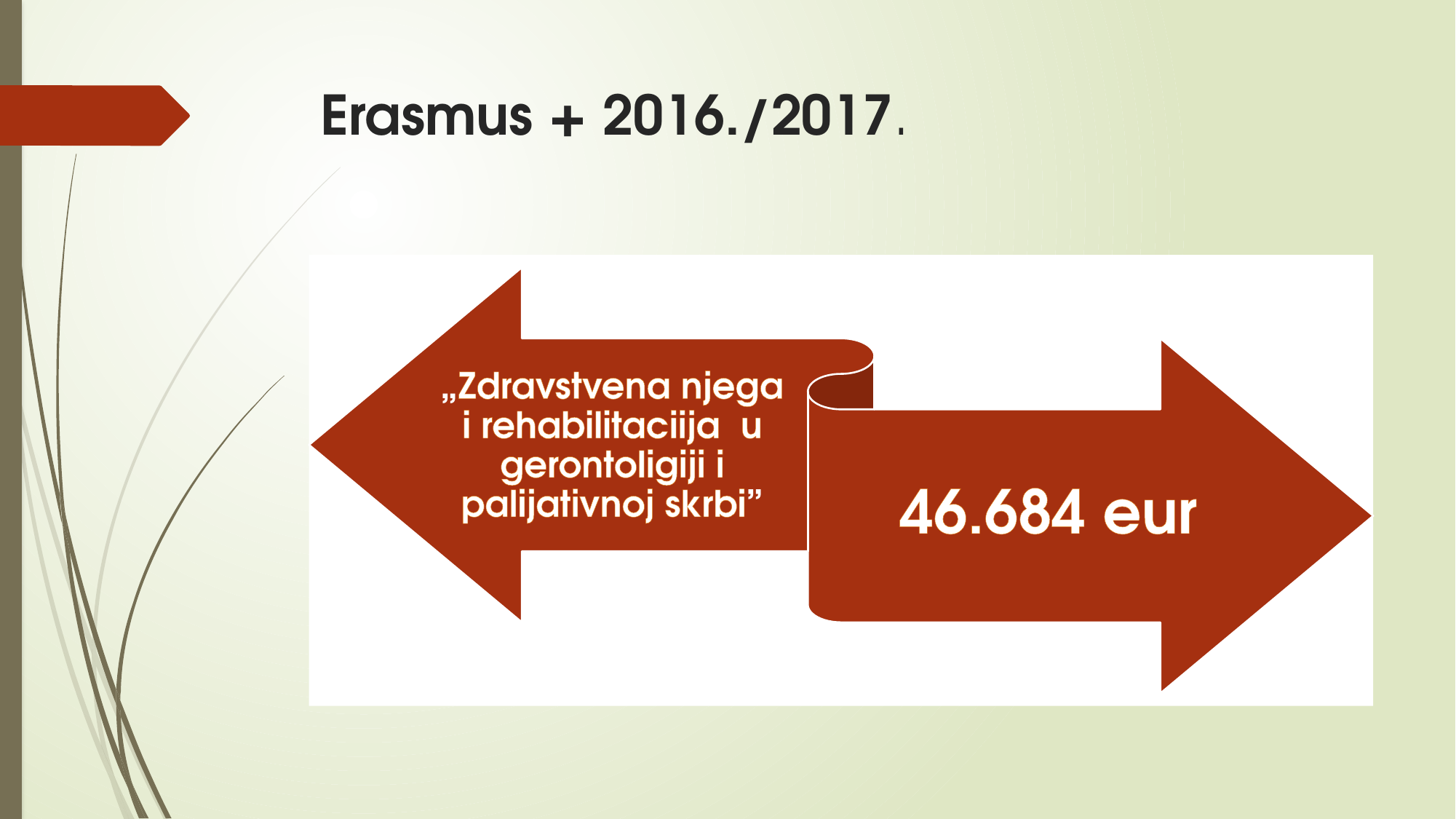

# Erasmus + 2016./2017.
„Zdravstvena njega i rehabilitaciija  u gerontoligiji i palijativnoj skrbi”
46.684 eur